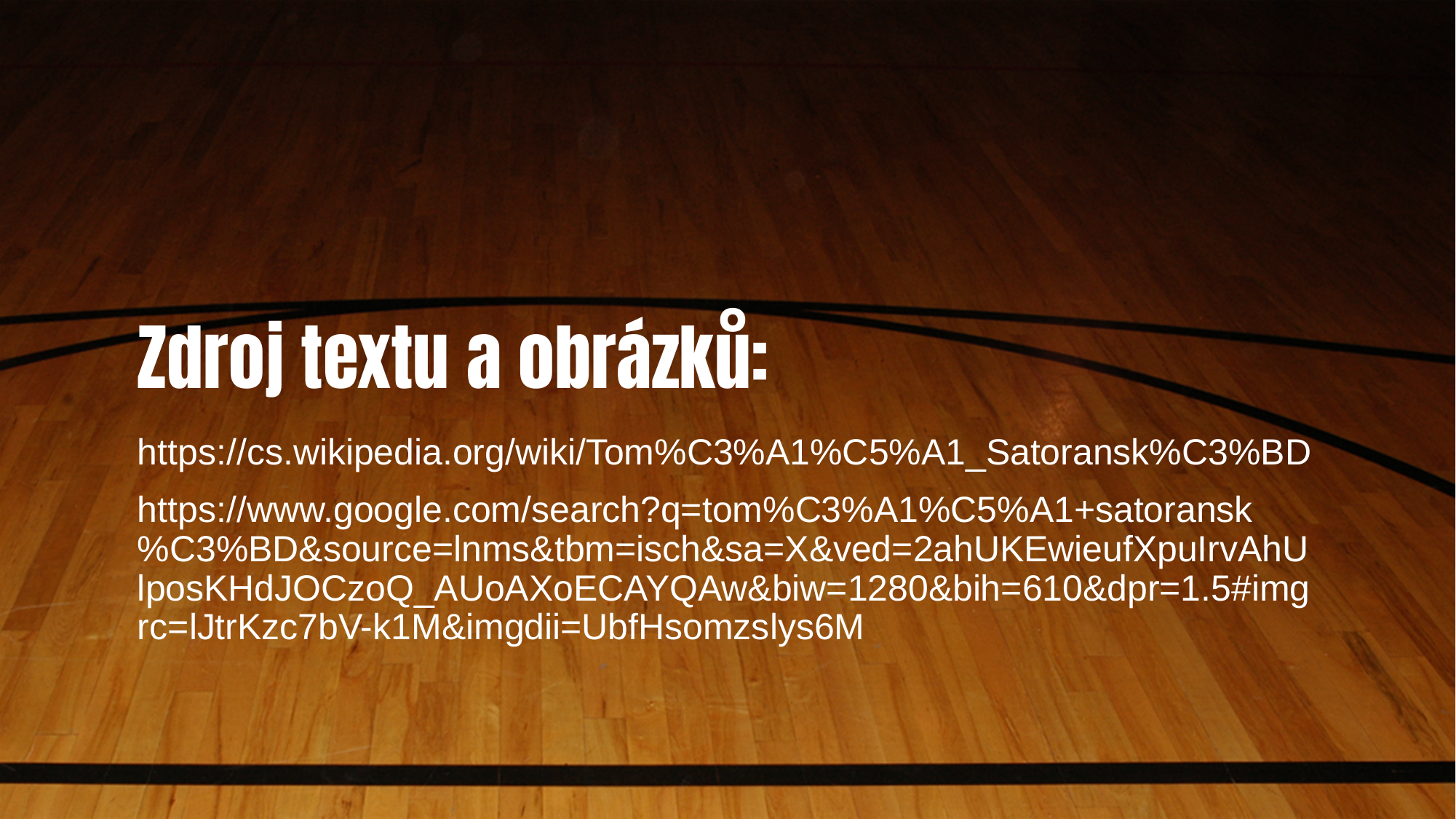

# Zdroj textu a obrázků:
https://cs.wikipedia.org/wiki/Tom%C3%A1%C5%A1_Satoransk%C3%BD
https://www.google.com/search?q=tom%C3%A1%C5%A1+satoransk%C3%BD&source=lnms&tbm=isch&sa=X&ved=2ahUKEwieufXpuIrvAhUlposKHdJOCzoQ_AUoAXoECAYQAw&biw=1280&bih=610&dpr=1.5#imgrc=lJtrKzc7bV-k1M&imgdii=UbfHsomzslys6M